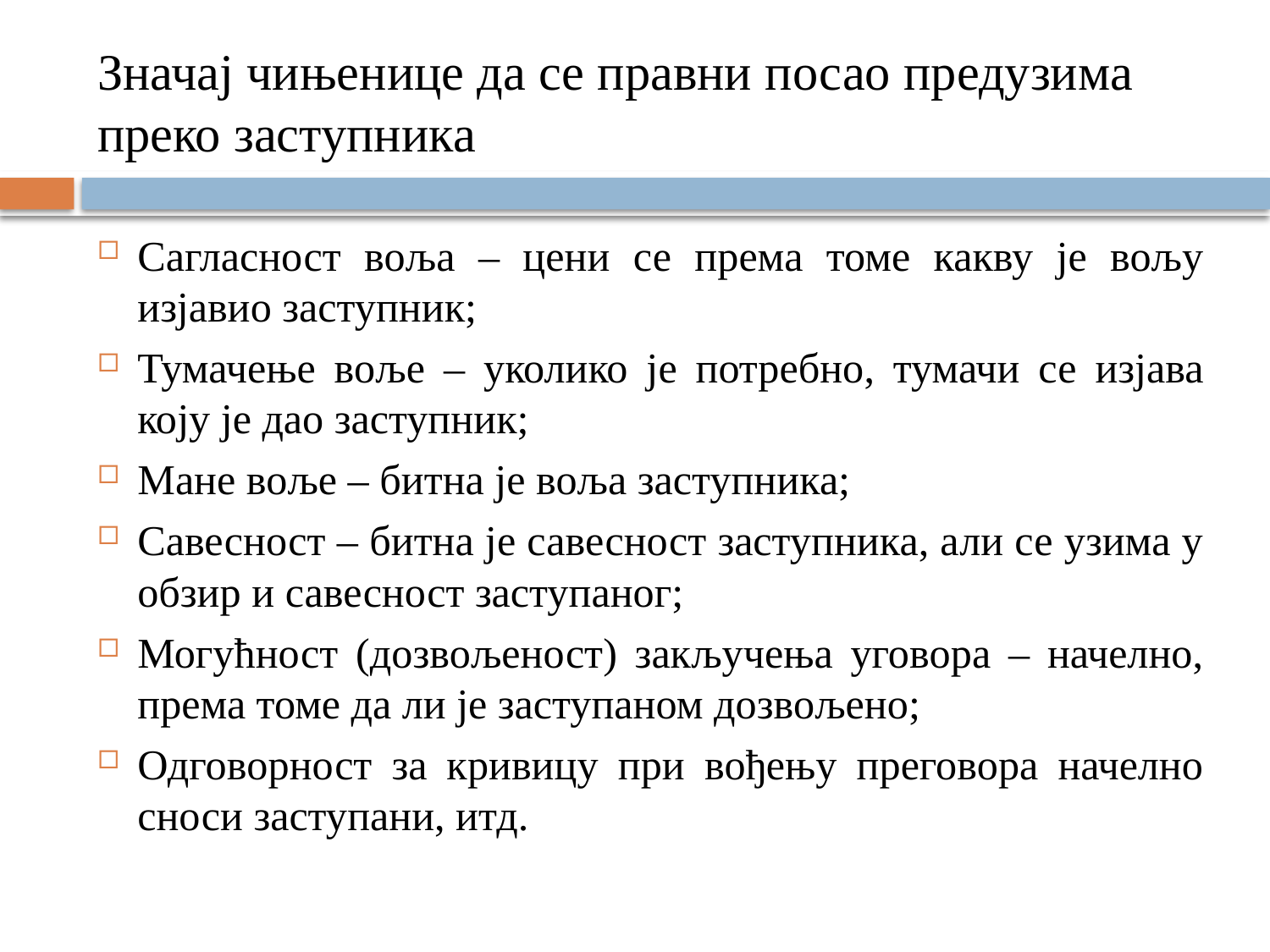

# Значај чињенице да се правни посао предузима преко заступника
Сагласност воља – цени се према томе какву је вољу изјавио заступник;
Тумачење воље – уколико је потребно, тумачи се изјава коју је дао заступник;
Мане воље – битна је воља заступника;
Савесност – битна је савесност заступника, али се узима у обзир и савесност заступаног;
Могућност (дозвољеност) закључења уговора – начелно, према томе да ли је заступаном дозвољено;
Одговорност за кривицу при вођењу преговора начелно сноси заступани, итд.